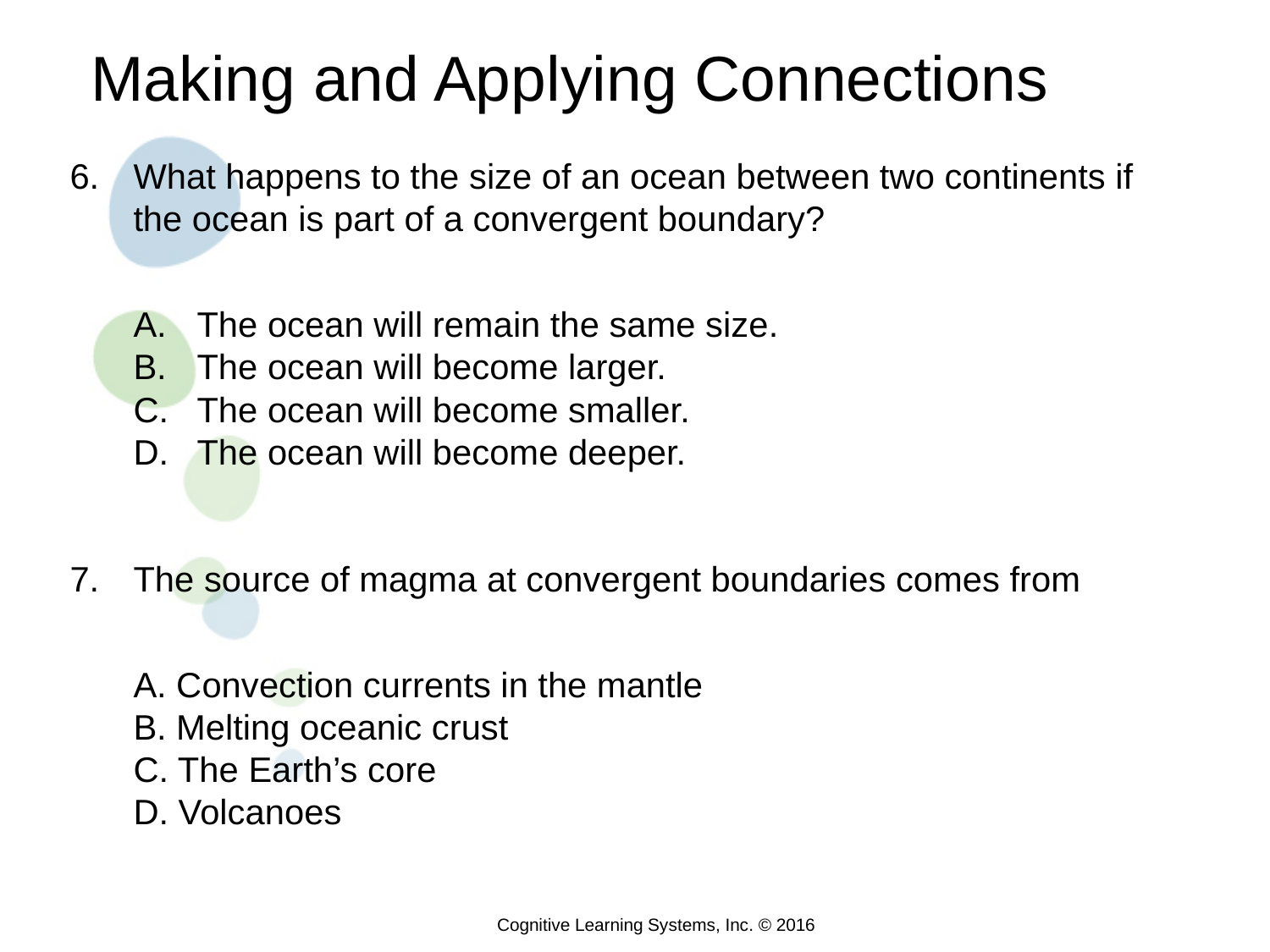

Making and Applying Connections
6. 	What happens to the size of an ocean between two continents if the ocean is part of a convergent boundary?

The ocean will remain the same size.
The ocean will become larger.
The ocean will become smaller.
The ocean will become deeper.

7. 	The source of magma at convergent boundaries comes from

	A. Convection currents in the mantle
	B. Melting oceanic crust
	C. The Earth’s core
	D. Volcanoes
Cognitive Learning Systems, Inc. © 2016